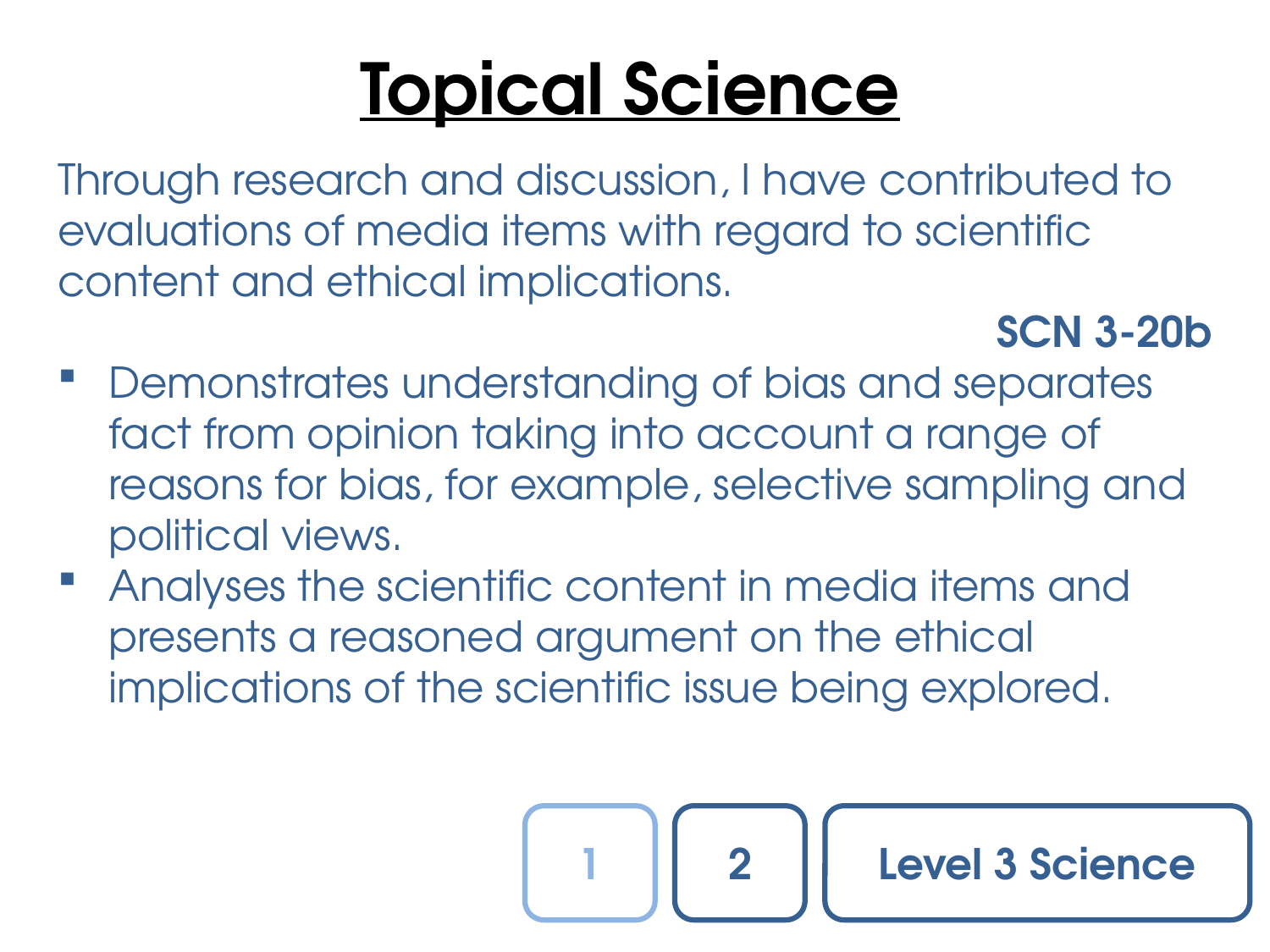

# Topical Science
Through research and discussion, I have contributed to evaluations of media items with regard to scientific content and ethical implications.
SCN 3-20b
Demonstrates understanding of bias and separates fact from opinion taking into account a range of reasons for bias, for example, selective sampling and political views.
Analyses the scientific content in media items and presents a reasoned argument on the ethical implications of the scientific issue being explored.
1
2
Level 3 Science